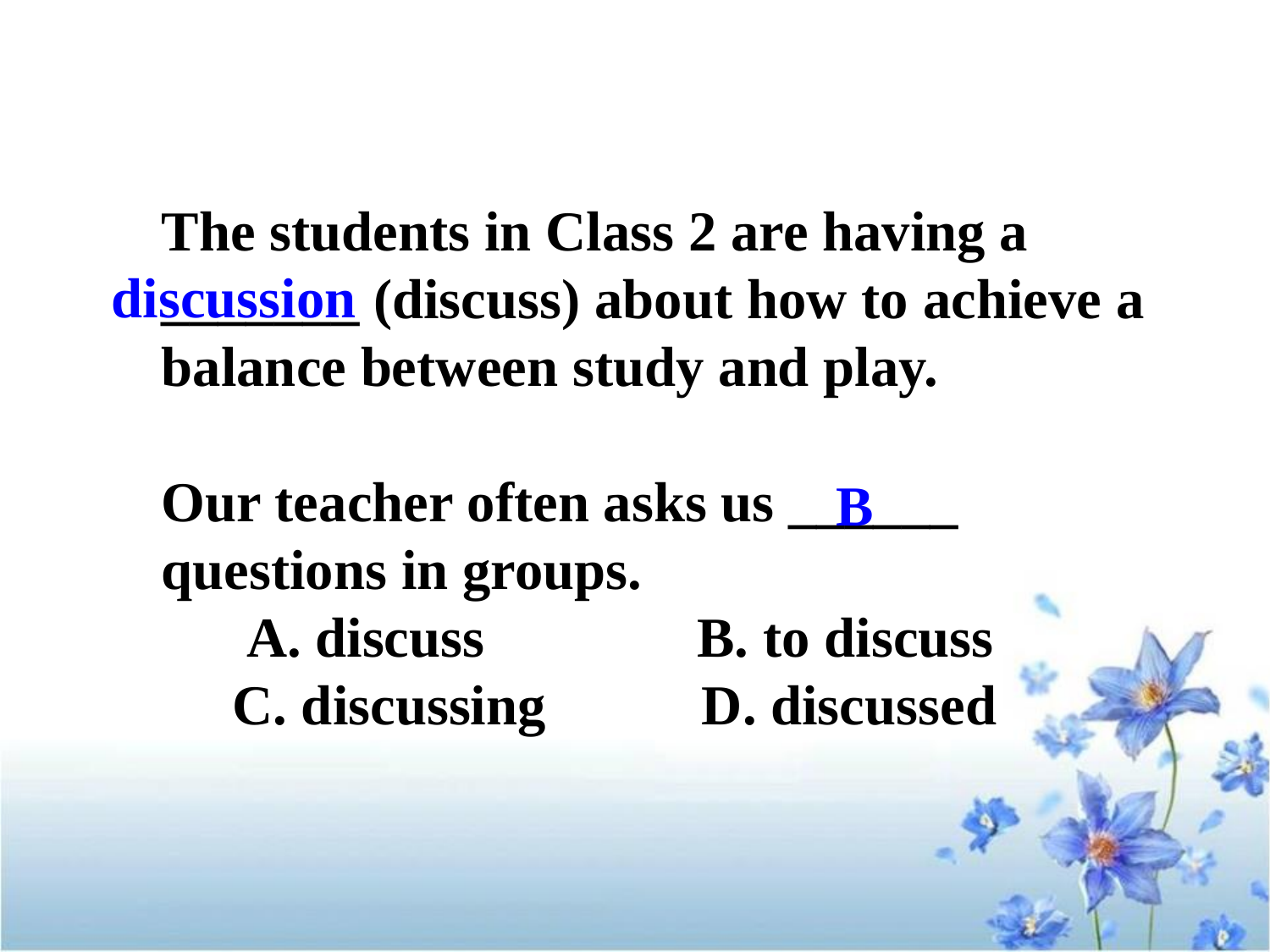

The students in Class 2 are having a _______ (discuss) about how to achieve a balance between study and play.

Our teacher often asks us ______ questions in groups.
      A. discuss               B. to discuss
     C. discussing           D. discussed
discussion
B